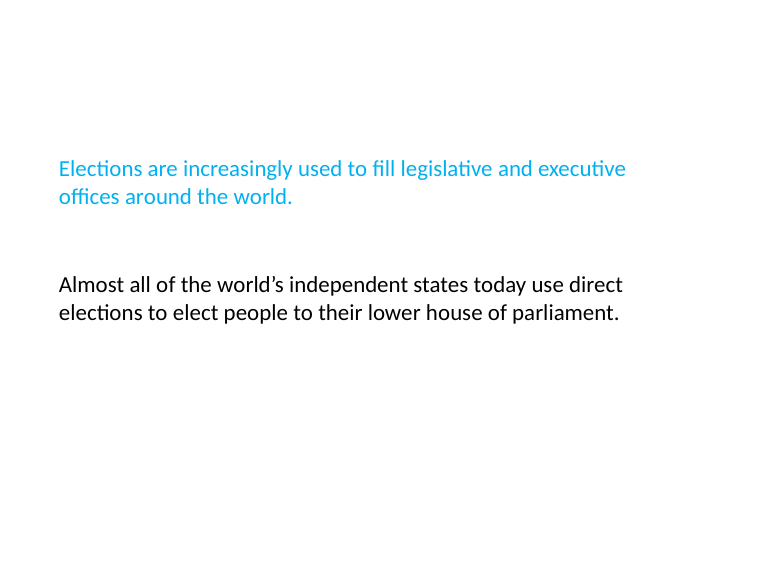

# Elections are increasingly used to fill legislative and executive offices around the world.
Almost all of the world’s independent states today use direct elections to elect people to their lower house of parliament.